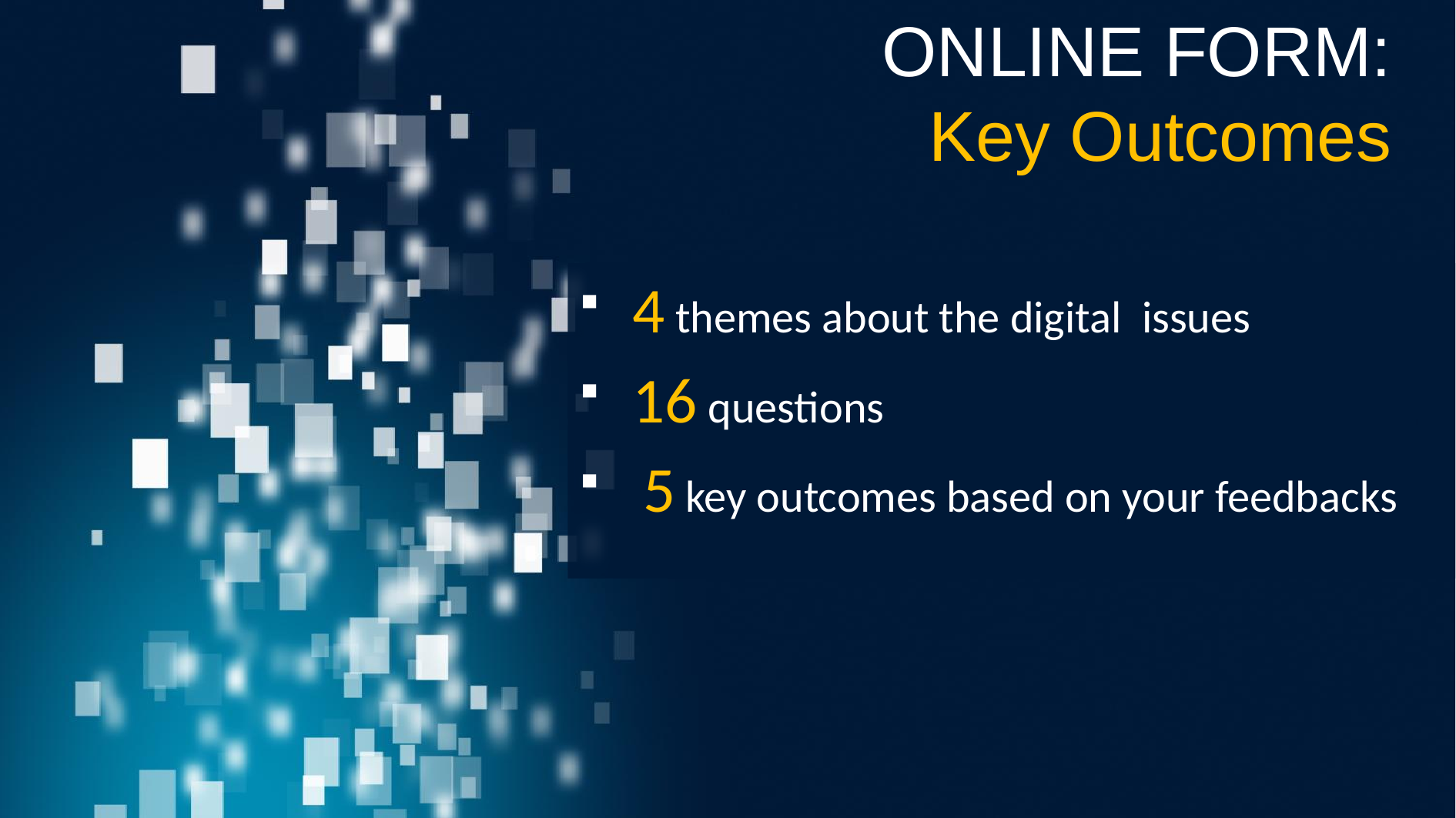

# ONLINE FORM: Key Outcomes
 4 themes about the digital  issues
 16 questions
  5 key outcomes based on your feedbacks